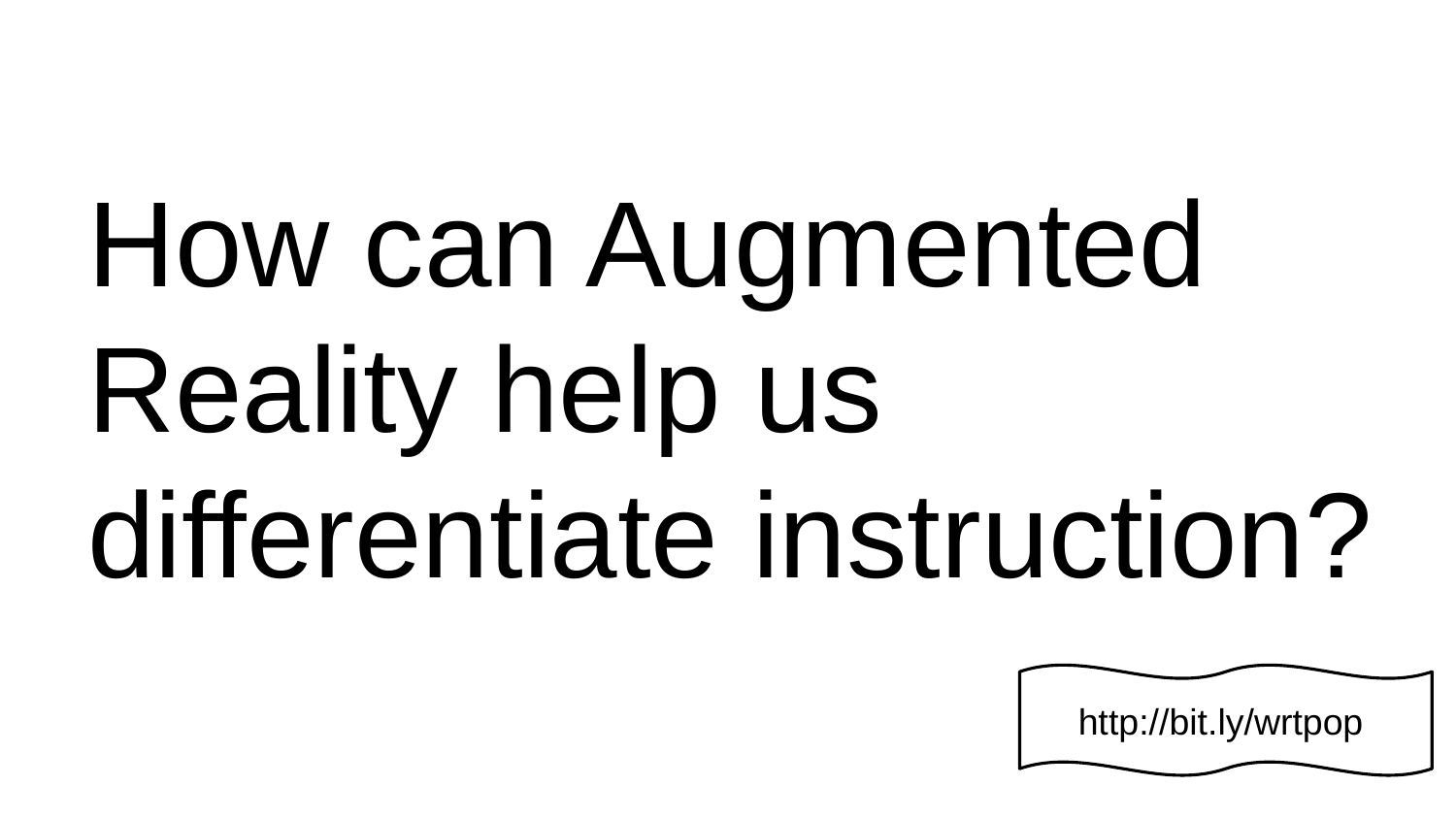

How can Augmented Reality help us differentiate instruction?

http://bit.ly/wrtpop